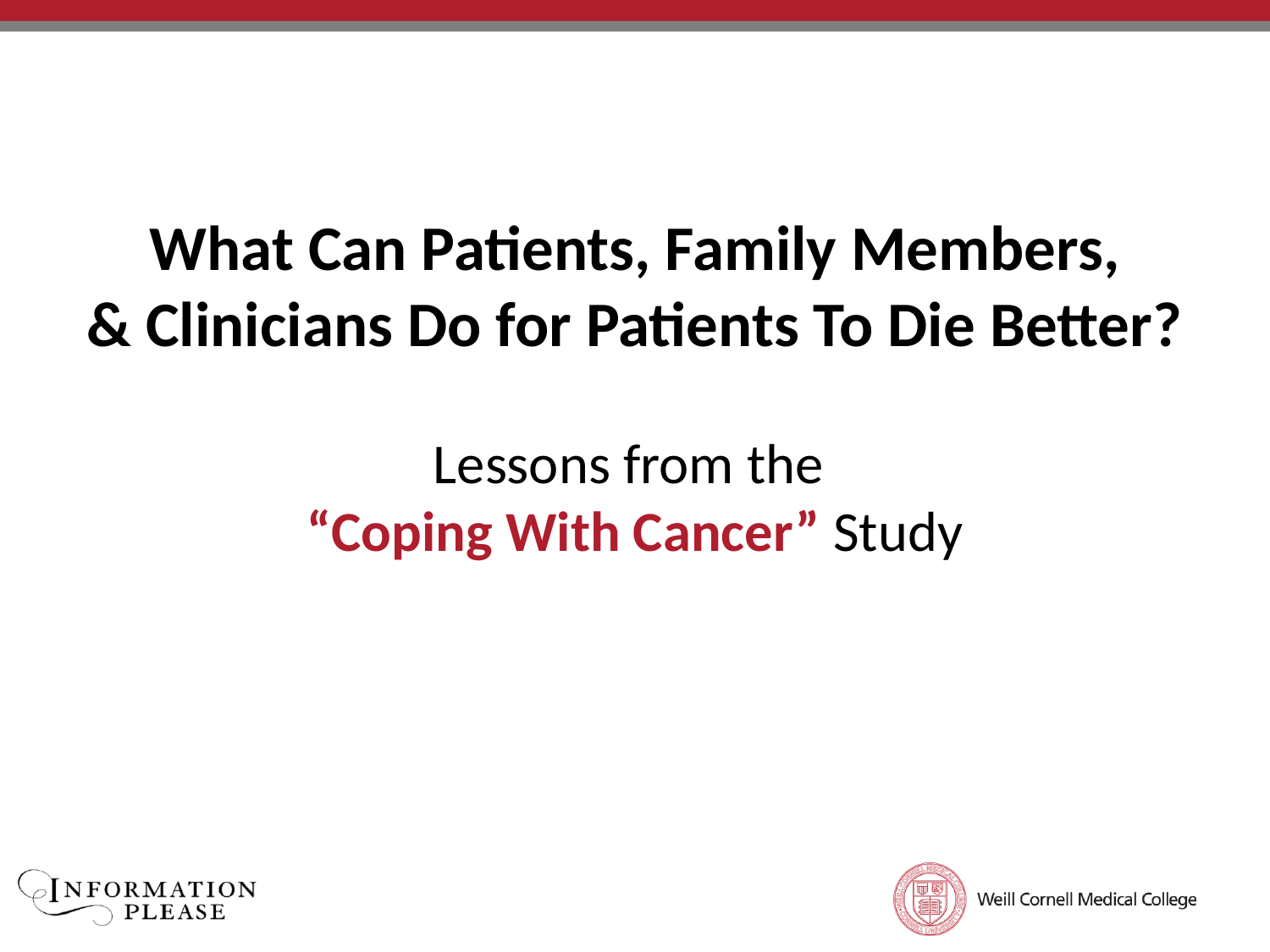

What Can Patients, Family Members,
& Clinicians Do for Patients To Die Better?

Lessons from the
“Coping With Cancer” Study